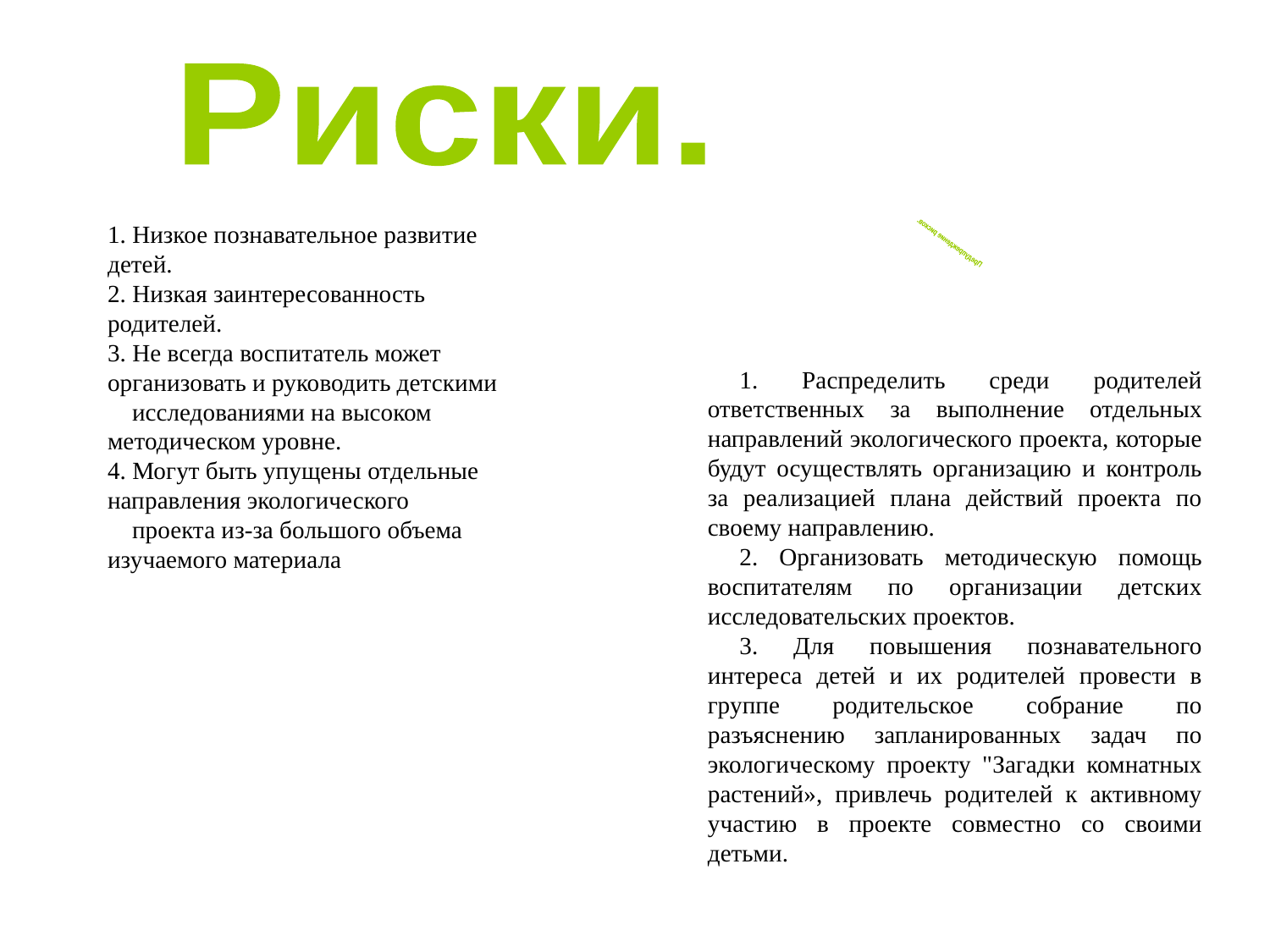

Риски.
1. Низкое познавательное развитие детей.
2. Низкая заинтересованность родителей.
3. Не всегда воспитатель может организовать и руководить детскими
    исследованиями на высоком методическом уровне.
4. Могут быть упущены отдельные направления экологического
    проекта из-за большого объема изучаемого материала

Предупреждение рисков.

1. Распределить среди родителей ответственных за выполнение отдельных направлений экологического проекта, которые будут осуществлять организацию и контроль за реализацией плана действий проекта по своему направлению.
2. Организовать методическую помощь воспитателям по организации детских исследовательских проектов.
3. Для повышения познавательного интереса детей и их родителей провести в группе родительское собрание по разъяснению запланированных задач по экологическому проекту "Загадки комнатных растений», привлечь родителей к активному участию в проекте совместно со своими детьми.